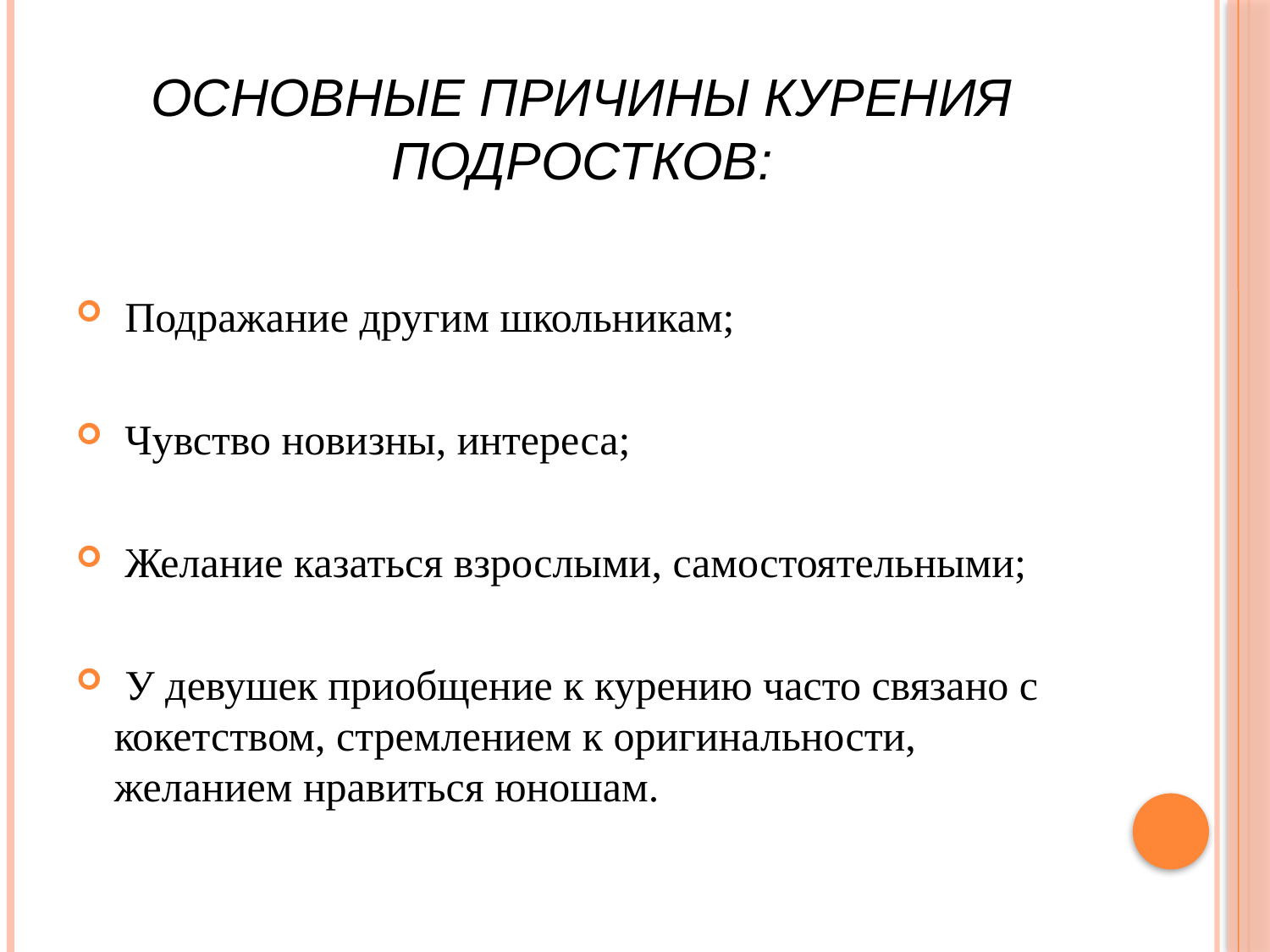

# Основные причины курения подростков:

 Подражание другим школьникам;

 Чувство новизны, интереса;

 Желание казаться взрослыми, самостоятельными;

 У девушек приобщение к курению часто связано с кокетством, стремлением к оригинальности, желанием нравиться юношам.